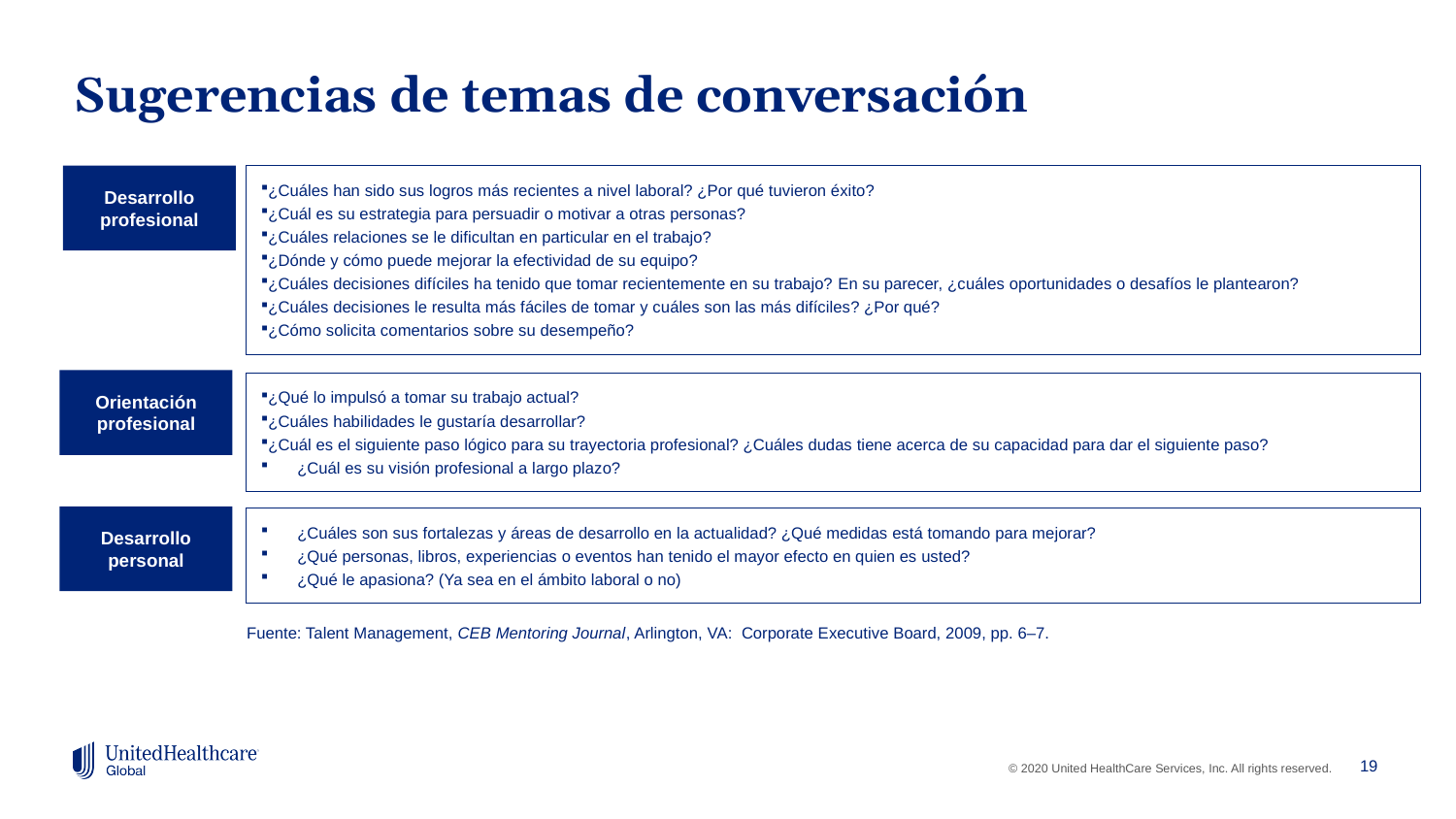

# Sugerencias de temas de conversación
Desarrollo profesional
¿Cuáles han sido sus logros más recientes a nivel laboral? ¿Por qué tuvieron éxito?
¿Cuál es su estrategia para persuadir o motivar a otras personas?
¿Cuáles relaciones se le dificultan en particular en el trabajo?
¿Dónde y cómo puede mejorar la efectividad de su equipo?
¿Cuáles decisiones difíciles ha tenido que tomar recientemente en su trabajo? En su parecer, ¿cuáles oportunidades o desafíos le plantearon?
¿Cuáles decisiones le resulta más fáciles de tomar y cuáles son las más difíciles? ¿Por qué?
¿Cómo solicita comentarios sobre su desempeño?
Orientación profesional
¿Qué lo impulsó a tomar su trabajo actual?
¿Cuáles habilidades le gustaría desarrollar?
¿Cuál es el siguiente paso lógico para su trayectoria profesional? ¿Cuáles dudas tiene acerca de su capacidad para dar el siguiente paso?
¿Cuál es su visión profesional a largo plazo?
Desarrollo personal
¿Cuáles son sus fortalezas y áreas de desarrollo en la actualidad? ¿Qué medidas está tomando para mejorar?
¿Qué personas, libros, experiencias o eventos han tenido el mayor efecto en quien es usted?
¿Qué le apasiona? (Ya sea en el ámbito laboral o no)
Fuente: Talent Management, CEB Mentoring Journal, Arlington, VA:  Corporate Executive Board, 2009, pp. 6–7.
19